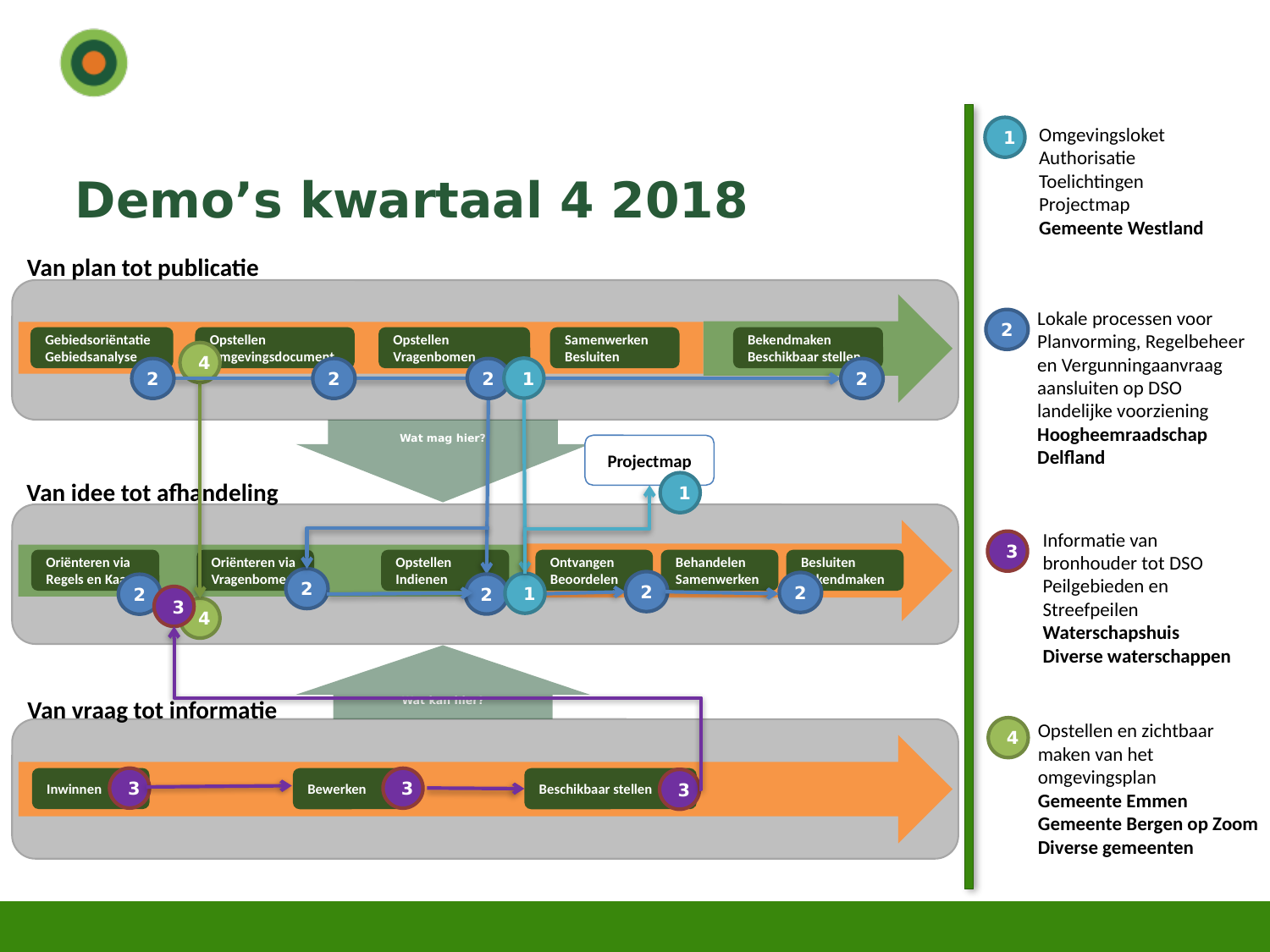

Omgevingsloket
Authorisatie
Toelichtingen
Projectmap
Gemeente Westland
1
# Demo’s kwartaal 4 2018
Van plan tot publicatie

Gebiedsoriëntatie
Gebiedsanalyse
Opstellen
Omgevingsdocument
Opstellen
Vragenbomen
Samenwerken
Besluiten
Bekendmaken
Beschikbaar stellen
Wat mag hier?
Van idee tot afhandeling

Oriënteren via Regels en Kaart
Oriënteren via
Vragenbomen
Opstellen
Indienen
Ontvangen
Beoordelen
Behandelen
Samenwerken
Besluiten
Bekendmaken
Wat kan hier?
Van vraag tot informatie

Inwinnen
Bewerken
Beschikbaar stellen
Lokale processen voor Planvorming, Regelbeheer en Vergunningaanvraag aansluiten op DSO landelijke voorziening
Hoogheemraadschap Delfland
2
4
2
2
2
2
2
1
1
Projectmap
1
Informatie van bronhouder tot DSO
Peilgebieden en Streefpeilen
Waterschapshuis
Diverse waterschappen
3
2
4
2
2
2
2
1
3
4
Opstellen en zichtbaar maken van het omgevingsplan
Gemeente Emmen
Gemeente Bergen op Zoom
Diverse gemeenten
4
3
3
3